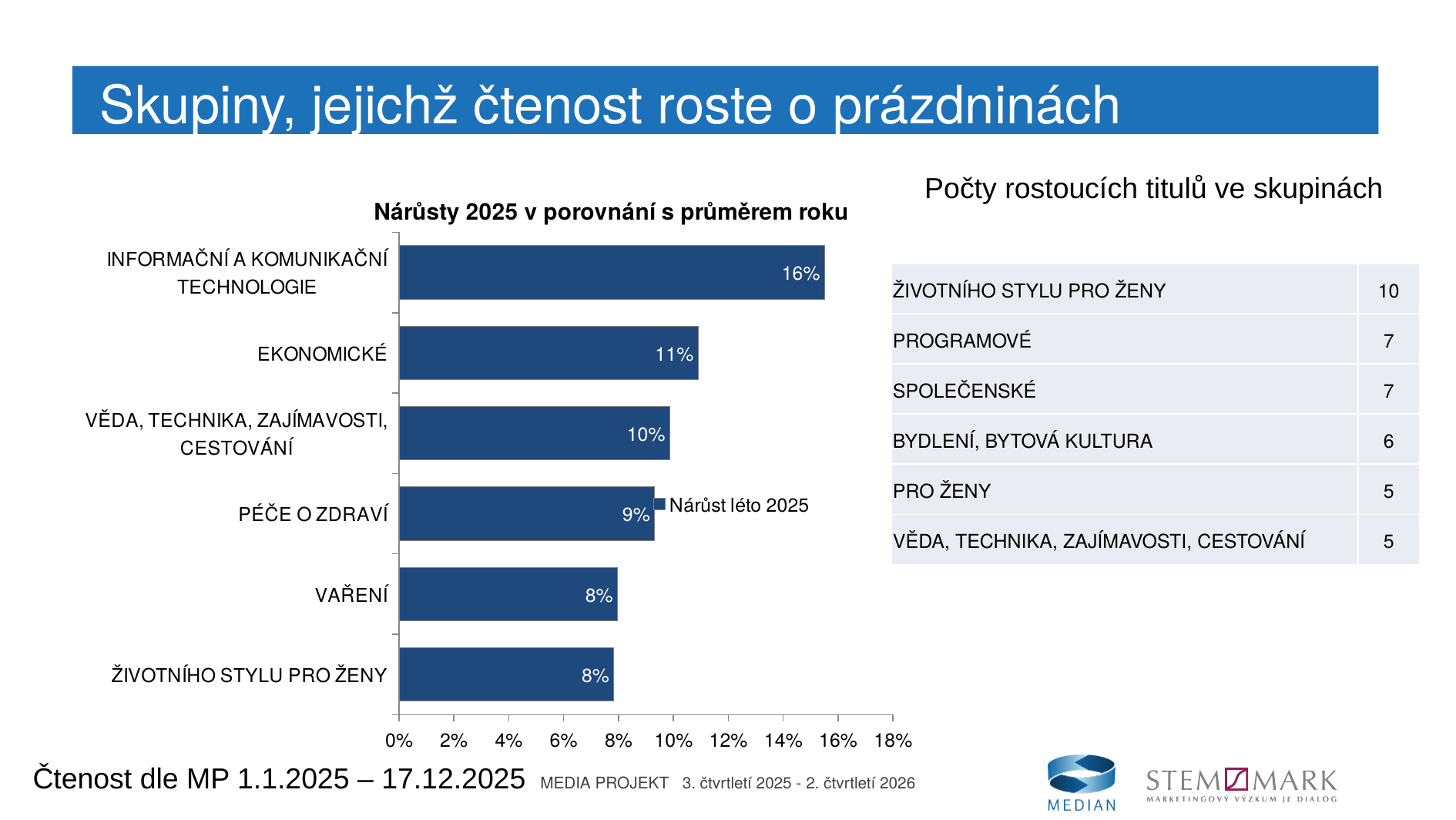

Skupiny, jejichž čtenost roste o prázdninách
Počty rostoucích titulů ve skupinách

### Chart: Nárůsty 2025 v porovnání s průměrem roku

| Category | Nárůst léto 2025 |
|---|---|
| INFORMAČNÍ A KOMUNIKAČNÍ TECHNOLOGIE | 0.15507928343072955 |
| EKONOMICKÉ | 0.10896082110986646 |
| VĚDA, TECHNIKA, ZAJÍMAVOSTI, CESTOVÁNÍ | 0.09861018232275492 |
| PÉČE O ZDRAVÍ | 0.09309870949805774 |
| VAŘENÍ | 0.0795853291824554 |
| ŽIVOTNÍHO STYLU PRO ŽENY | 0.07824445305354207 |

### Chart: TOP 10 médií

| Category |
|---|

### Chart: TOP 10 médií

| Category |
|---|
| ŽIVOTNÍHO STYLU PRO ŽENY | 10 |
| --- | --- |
| PROGRAMOVÉ | 7 |
| SPOLEČENSKÉ | 7 |
| BYDLENÍ, BYTOVÁ KULTURA | 6 |
| PRO ŽENY | 5 |
| VĚDA, TECHNIKA, ZAJÍMAVOSTI, CESTOVÁNÍ | 5 |
Čtenost dle MP 1.1.2025 – 17.12.2025